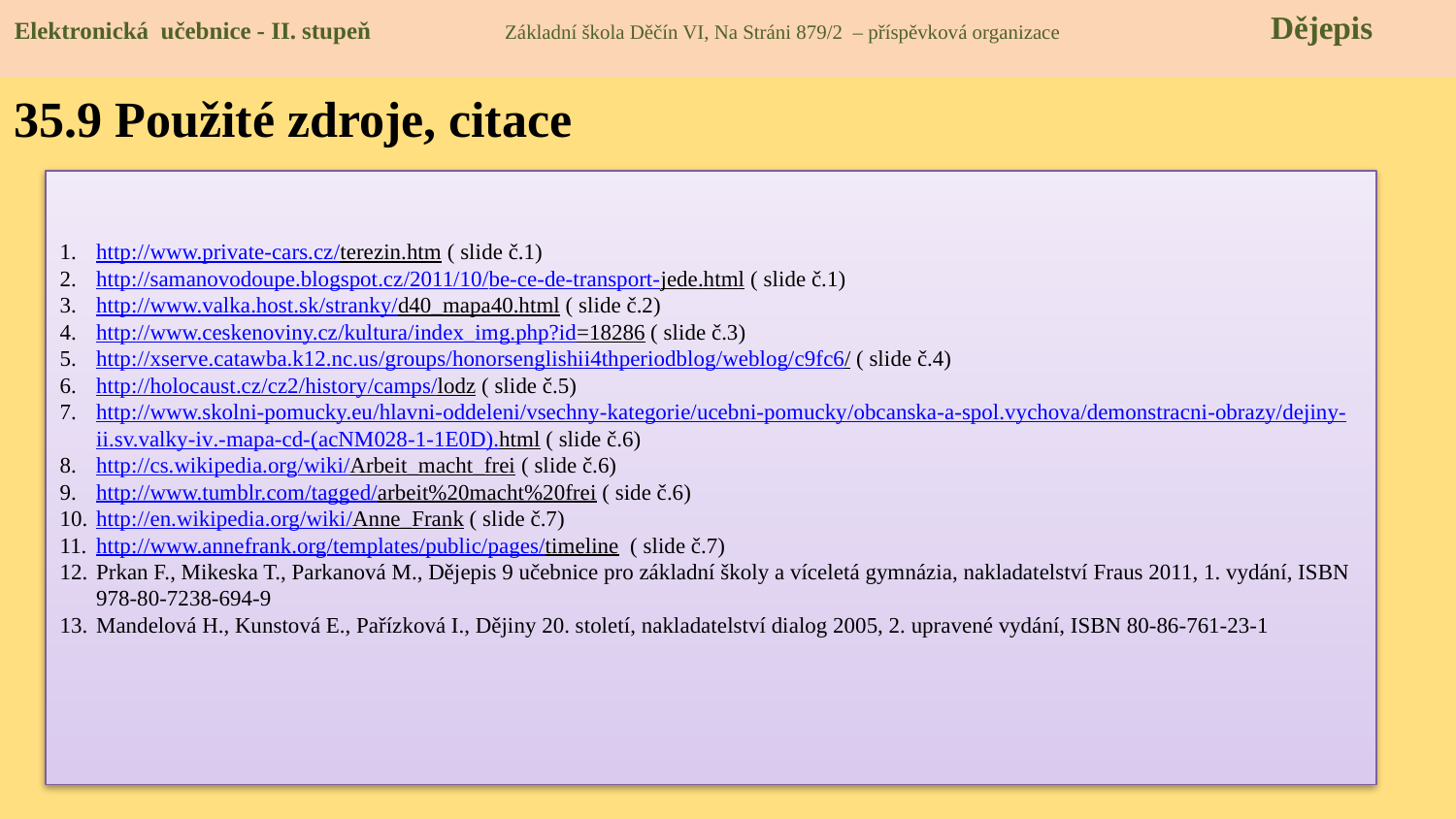

Elektronická  učebnice - II. stupeň                      Základní škola Děčín VI, Na Stráni 879/2  – příspěvková organizace                       	                  Dějepis

35.9 Použité zdroje, citace
http://www.private-cars.cz/terezin.htm ( slide č.1)
http://samanovodoupe.blogspot.cz/2011/10/be-ce-de-transport-jede.html ( slide č.1)
http://www.valka.host.sk/stranky/d40_mapa40.html ( slide č.2)
http://www.ceskenoviny.cz/kultura/index_img.php?id=18286 ( slide č.3)
http://xserve.catawba.k12.nc.us/groups/honorsenglishii4thperiodblog/weblog/c9fc6/ ( slide č.4)
http://holocaust.cz/cz2/history/camps/lodz ( slide č.5)
http://www.skolni-pomucky.eu/hlavni-oddeleni/vsechny-kategorie/ucebni-pomucky/obcanska-a-spol.vychova/demonstracni-obrazy/dejiny-ii.sv.valky-iv.-mapa-cd-(acNM028-1-1E0D).html ( slide č.6)
http://cs.wikipedia.org/wiki/Arbeit_macht_frei ( slide č.6)
http://www.tumblr.com/tagged/arbeit%20macht%20frei ( side č.6)
http://en.wikipedia.org/wiki/Anne_Frank ( slide č.7)
http://www.annefrank.org/templates/public/pages/timeline  ( slide č.7)
Prkan F., Mikeska T., Parkanová M., Dějepis 9 učebnice pro základní školy a víceletá gymnázia, nakladatelství Fraus 2011, 1. vydání, ISBN 978-80-7238-694-9
Mandelová H., Kunstová E., Pařízková I., Dějiny 20. století, nakladatelství dialog 2005, 2. upravené vydání, ISBN 80-86-761-23-1